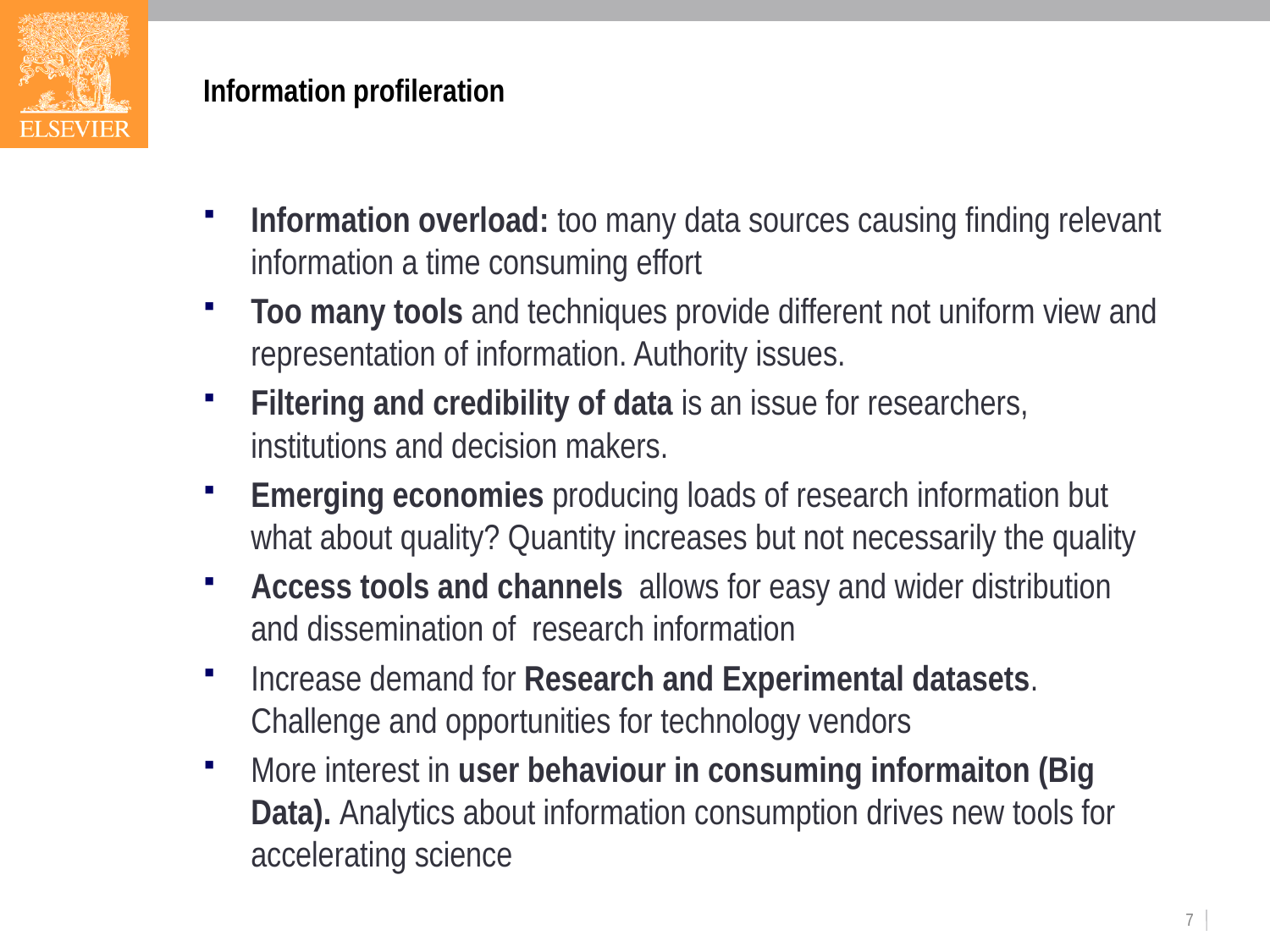

# Information profileration
Information overload: too many data sources causing finding relevant information a time consuming effort
Too many tools and techniques provide different not uniform view and representation of information. Authority issues.
Filtering and credibility of data is an issue for researchers, institutions and decision makers.
Emerging economies producing loads of research information but what about quality? Quantity increases but not necessarily the quality
Access tools and channels  allows for easy and wider distribution and dissemination of  research information
Increase demand for Research and Experimental datasets. Challenge and opportunities for technology vendors
More interest in user behaviour in consuming informaiton (Big Data). Analytics about information consumption drives new tools for accelerating science

7